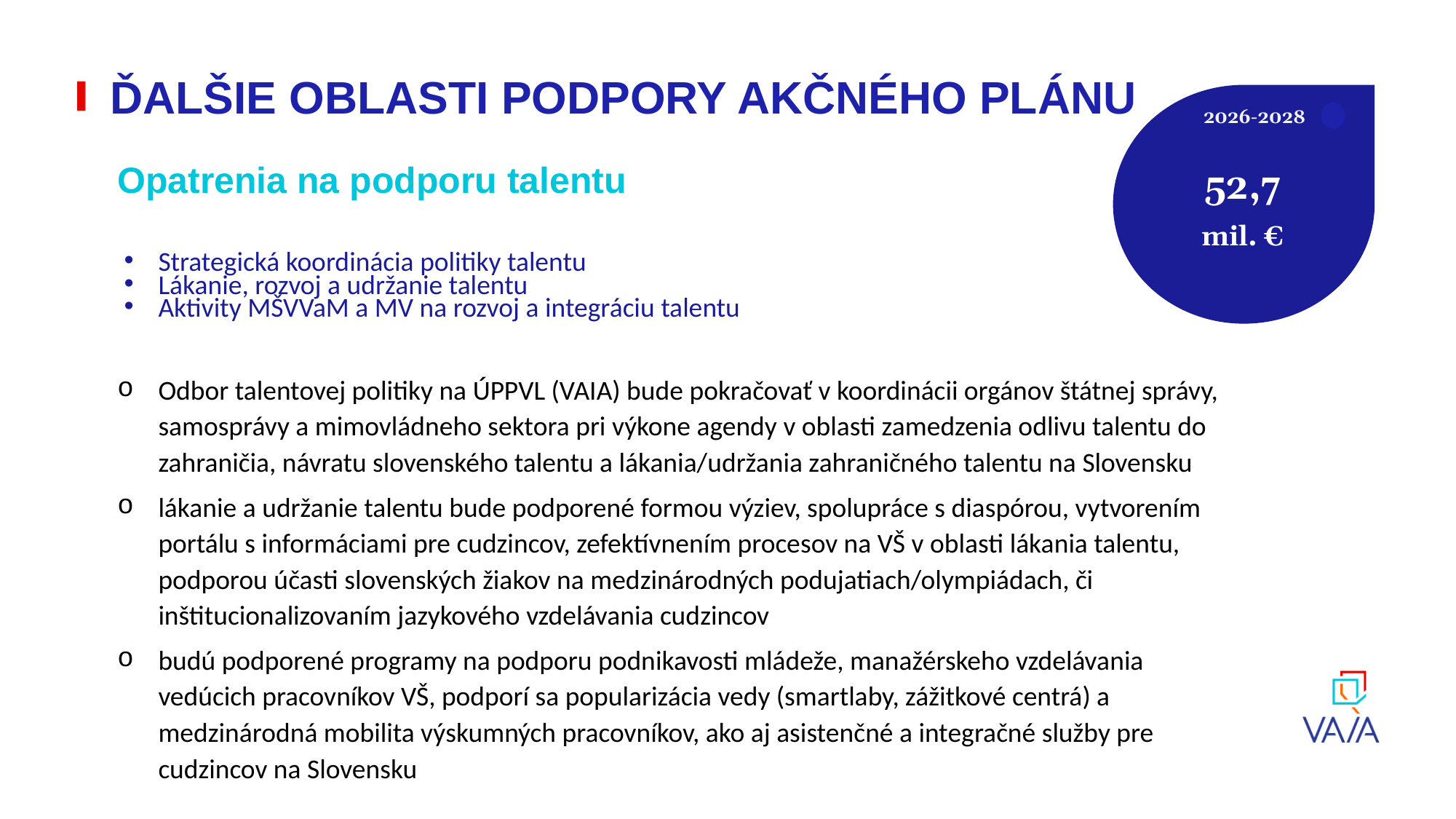

# ĎALŠIE OBLASTI PODPORY AKČNÉHO PLÁNU
52,7
mil. €

2026-2028
Opatrenia na podporu talentu

Strategická koordinácia politiky talentu
Lákanie, rozvoj a udržanie talentu
Aktivity MŠVVaM a MV na rozvoj a integráciu talentu

Odbor talentovej politiky na ÚPPVL (VAIA) bude pokračovať v koordinácii orgánov štátnej správy, samosprávy a mimovládneho sektora pri výkone agendy v oblasti zamedzenia odlivu talentu do zahraničia, návratu slovenského talentu a lákania/udržania zahraničného talentu na Slovensku
lákanie a udržanie talentu bude podporené formou výziev, spolupráce s diaspórou, vytvorením portálu s informáciami pre cudzincov, zefektívnením procesov na VŠ v oblasti lákania talentu, podporou účasti slovenských žiakov na medzinárodných podujatiach/olympiádach, či inštitucionalizovaním jazykového vzdelávania cudzincov
budú podporené programy na podporu podnikavosti mládeže, manažérskeho vzdelávania vedúcich pracovníkov VŠ, podporí sa popularizácia vedy (smartlaby, zážitkové centrá) a medzinárodná mobilita výskumných pracovníkov, ako aj asistenčné a integračné služby pre cudzincov na Slovensku